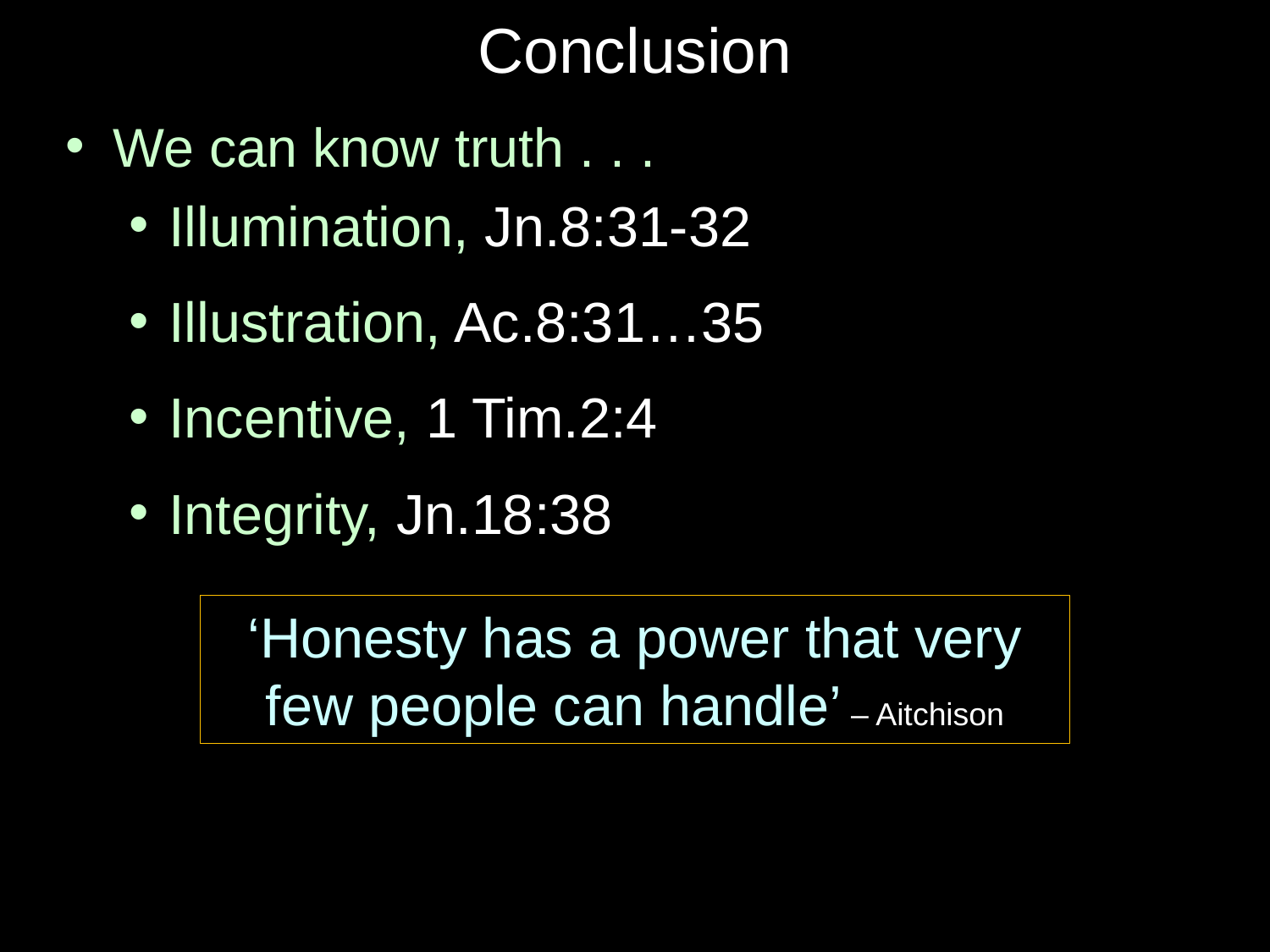

# Conclusion
We can know truth . . .
Illumination, Jn.8:31-32
Illustration, Ac.8:31…35
Incentive, 1 Tim.2:4
Integrity, Jn.18:38
‘Honesty has a power that very
few people can handle’ – Aitchison